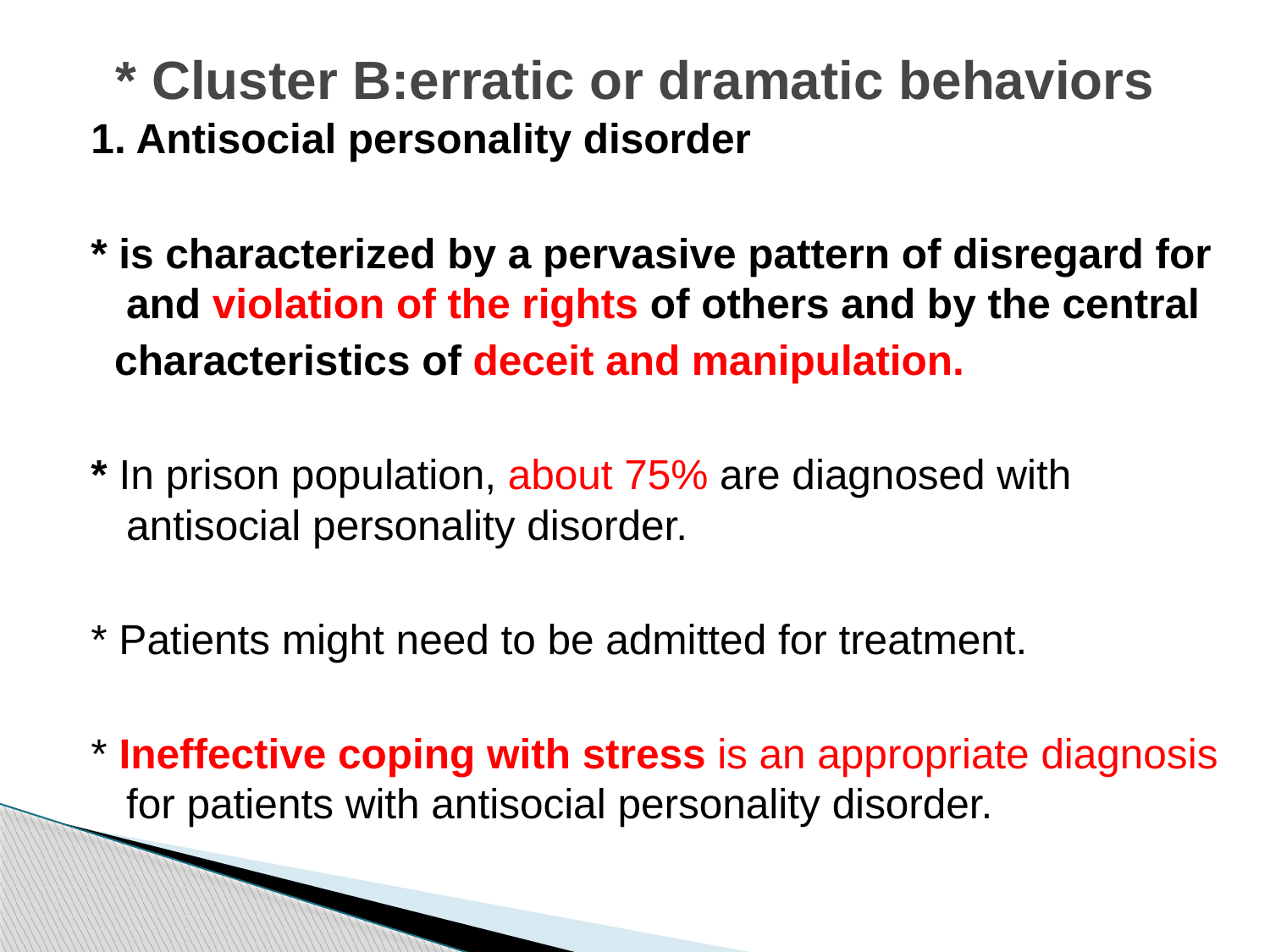

# * Cluster B:erratic or dramatic behaviors
1. Antisocial personality disorder

* is characterized by a pervasive pattern of disregard for  and violation of the rights of others and by the central
  characteristics of deceit and manipulation.

* In prison population, about 75% are diagnosed with  antisocial personality disorder.

* Patients might need to be admitted for treatment.

* Ineffective coping with stress is an appropriate diagnosis for patients with antisocial personality disorder.